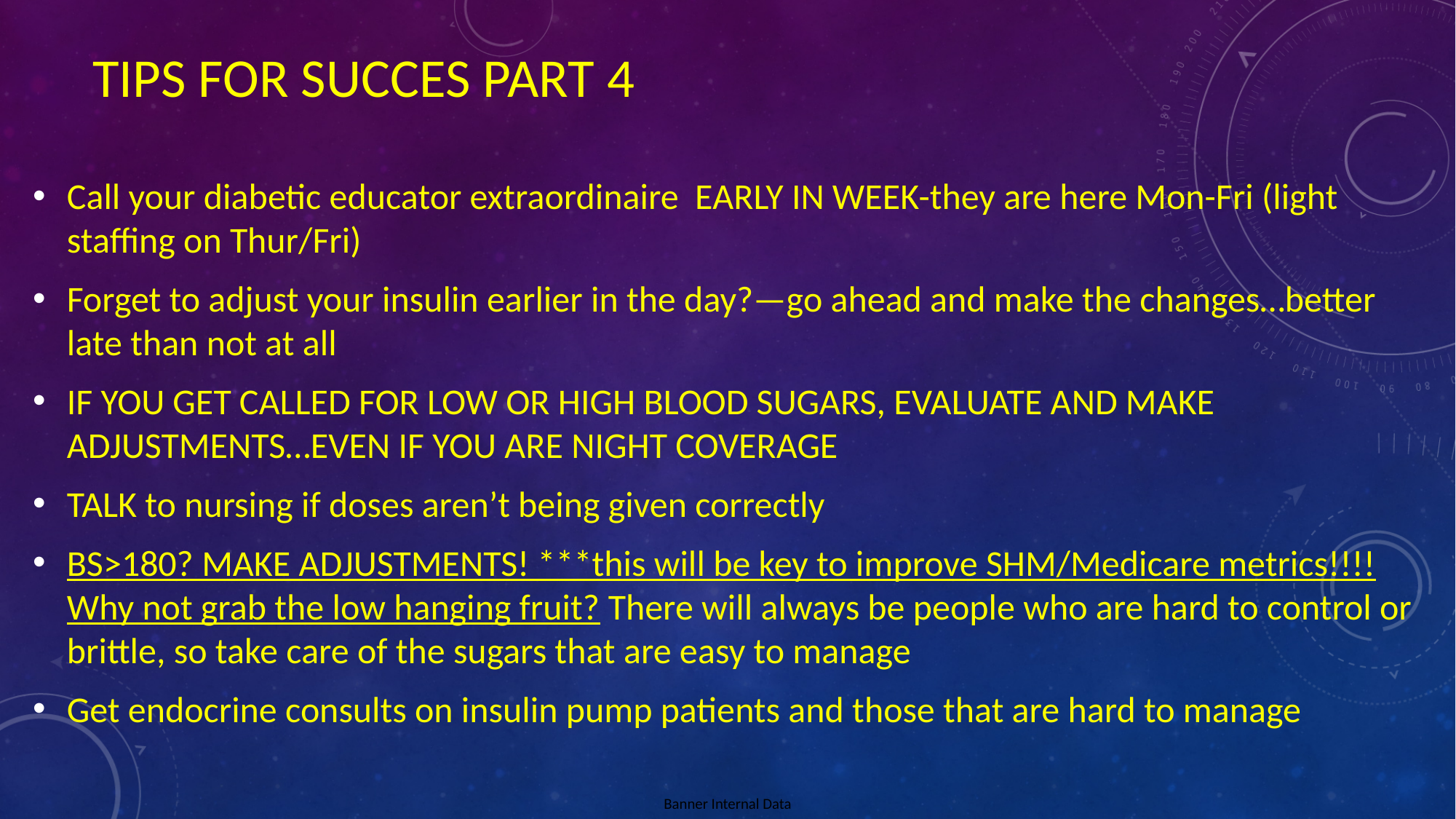

# TIPS FOR SUCCES PART 4
Call your diabetic educator extraordinaire  EARLY IN WEEK-they are here Mon-Fri (light staffing on Thur/Fri)
Forget to adjust your insulin earlier in the day?—go ahead and make the changes…better late than not at all
IF YOU GET CALLED FOR LOW OR HIGH BLOOD SUGARS, EVALUATE AND MAKE ADJUSTMENTS…EVEN IF YOU ARE NIGHT COVERAGE
TALK to nursing if doses aren’t being given correctly
BS>180? MAKE ADJUSTMENTS! ***this will be key to improve SHM/Medicare metrics!!!! Why not grab the low hanging fruit? There will always be people who are hard to control or brittle, so take care of the sugars that are easy to manage
Get endocrine consults on insulin pump patients and those that are hard to manage